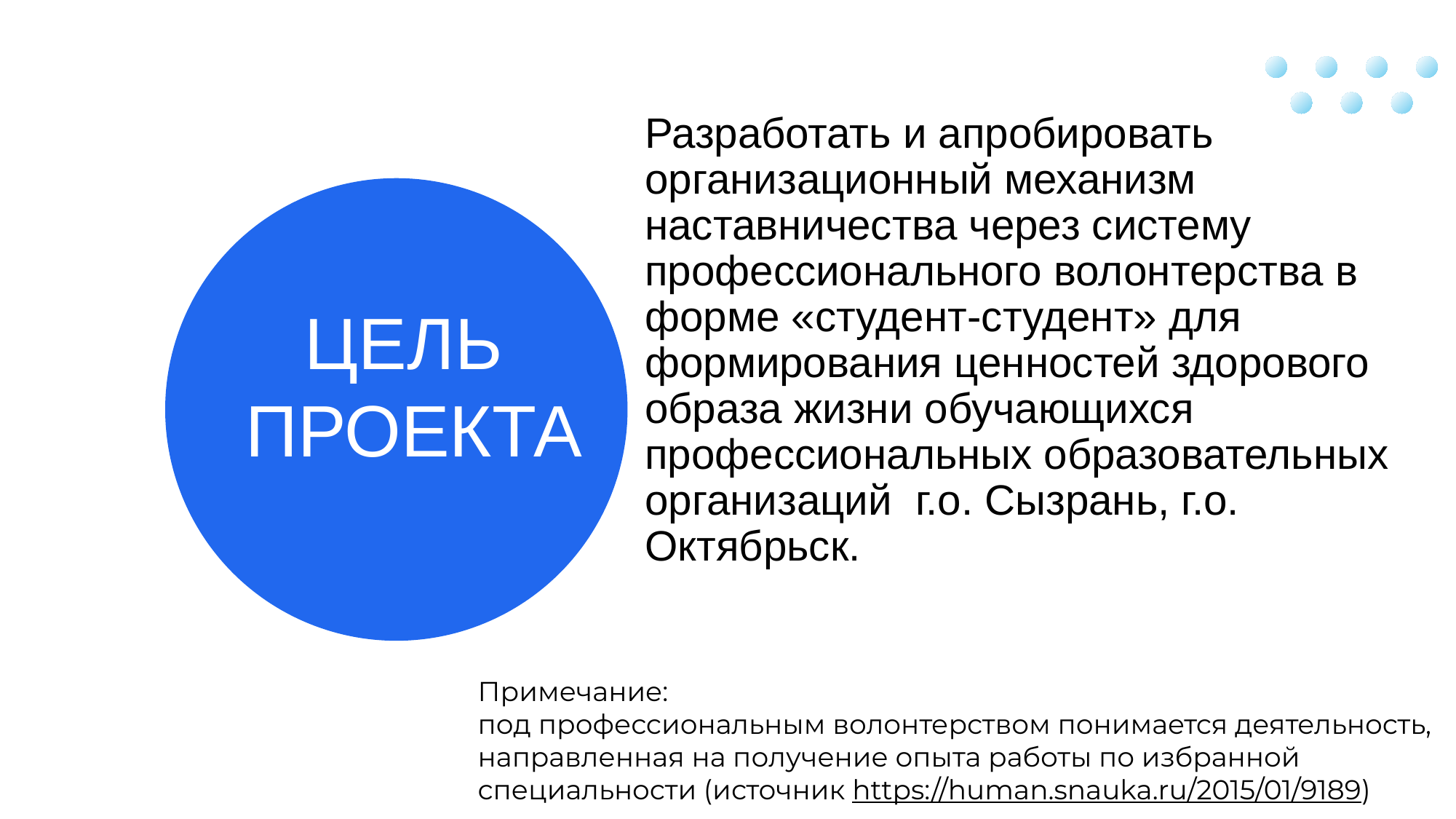

Разработать и апробировать организационный механизм наставничества через систему профессионального волонтерства в форме «студент-студент» для формирования ценностей здорового образа жизни обучающихся профессиональных образовательных организаций  г.о. Сызрань, г.о. Октябрьск.

ЦЕЛЬ
ПРОЕКТА
Примечание:
под профессиональным волонтерством понимается деятельность, направленная на получение опыта работы по избранной специальности (источник https://human.snauka.ru/2015/01/9189)